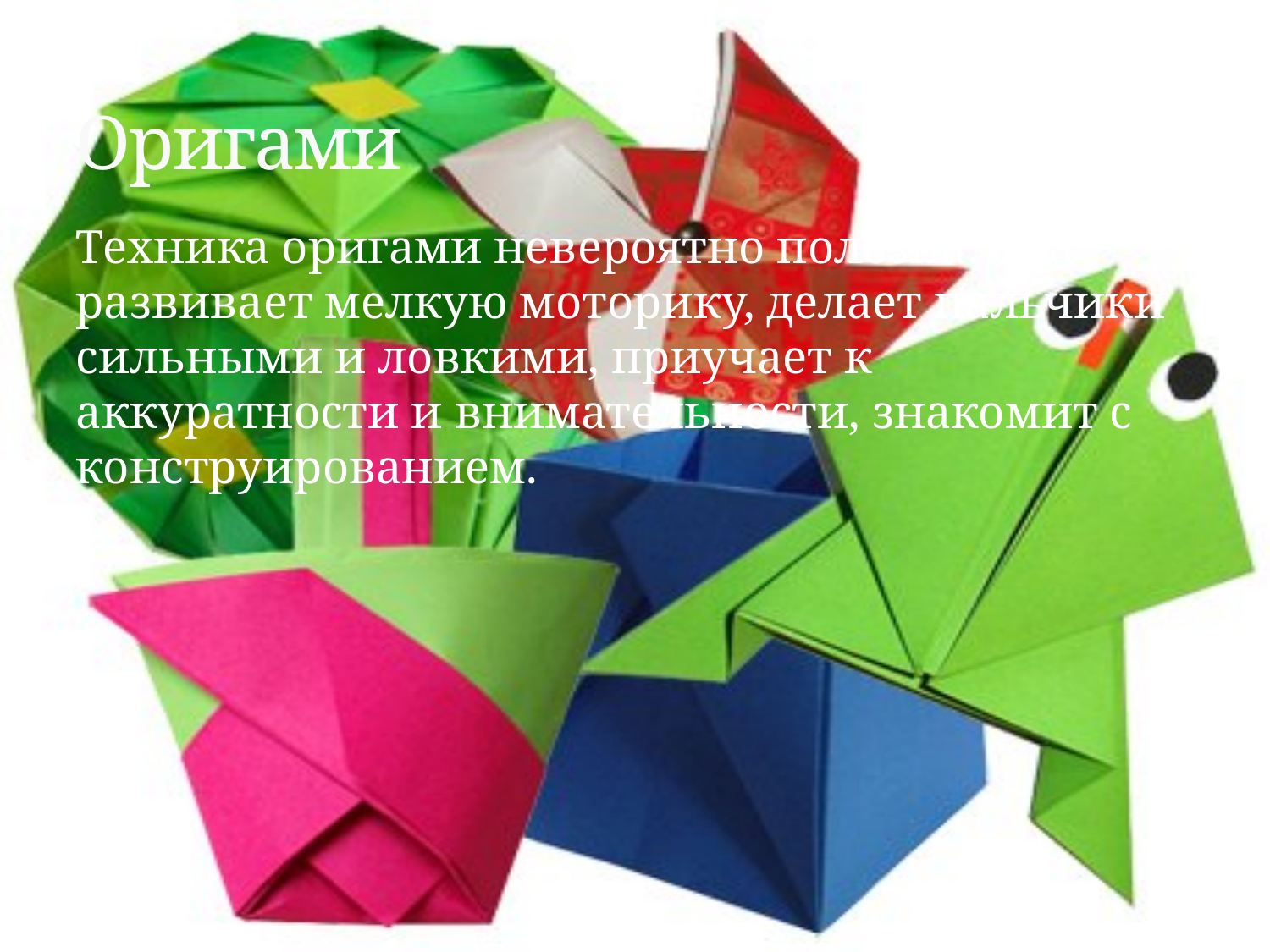

# Оригами
Техника оригами невероятно полезна: она развивает мелкую моторику, делает пальчики сильными и ловкими, приучает к аккуратности и внимательности, знакомит с конструированием.